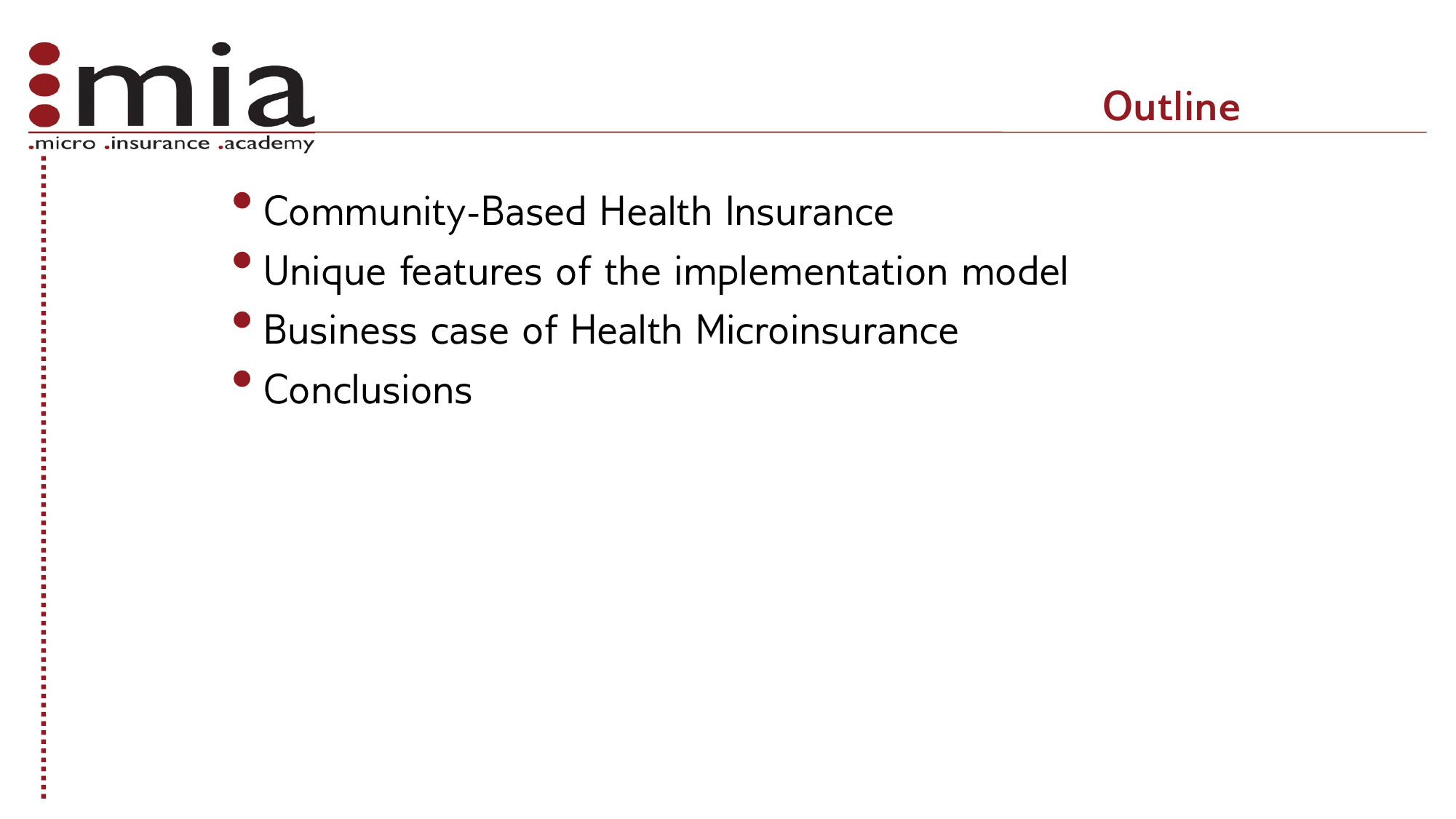

# Outline
Community-Based Health Insurance
Unique features of the implementation model
Business case of Health Microinsurance
Conclusions